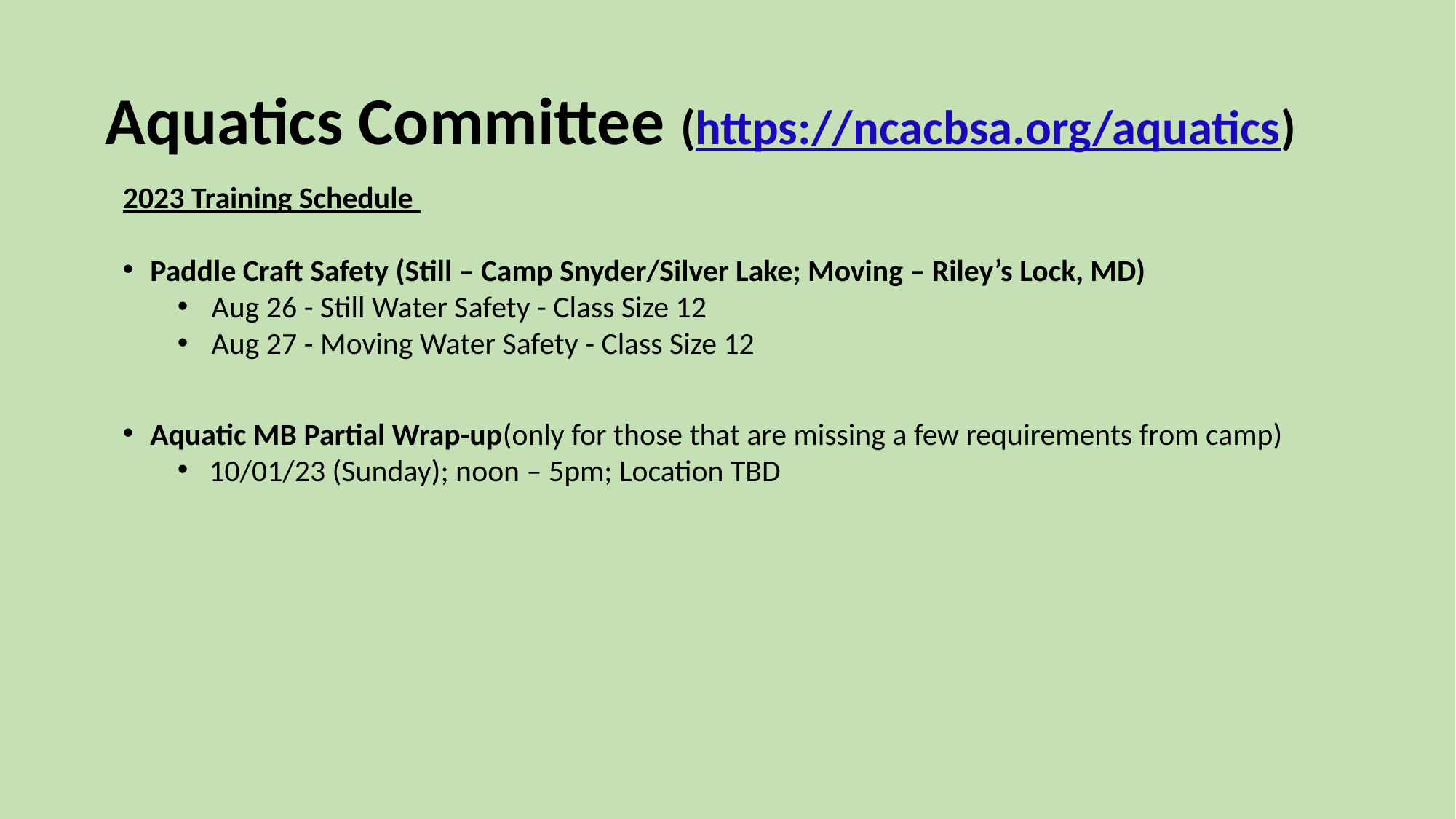

# Aquatics Committee (https://ncacbsa.org/aquatics)
2023 Training Schedule

Paddle Craft Safety (Still – Camp Snyder/Silver Lake; Moving – Riley’s Lock, MD)
Aug 26 - Still Water Safety - Class Size 12
Aug 27 - Moving Water Safety - Class Size 12

Aquatic MB Partial Wrap-up(only for those that are missing a few requirements from camp)
10/01/23 (Sunday); noon – 5pm; Location TBD